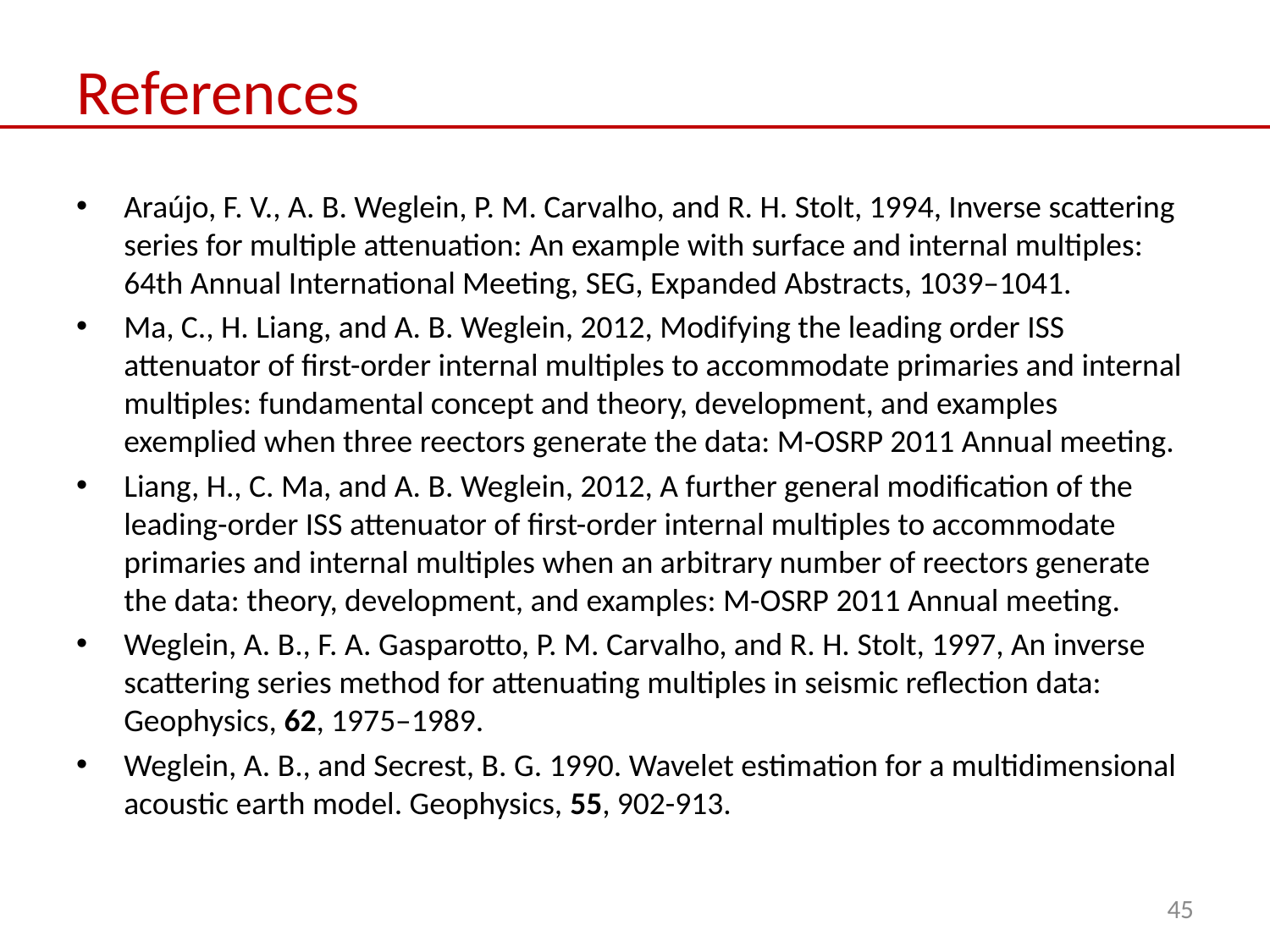

# References
Araújo, F. V., A. B. Weglein, P. M. Carvalho, and R. H. Stolt, 1994, Inverse scattering series for multiple attenuation: An example with surface and internal multiples: 64th Annual International Meeting, SEG, Expanded Abstracts, 1039–1041.
Ma, C., H. Liang, and A. B. Weglein, 2012, Modifying the leading order ISS attenuator of first-order internal multiples to accommodate primaries and internal multiples: fundamental concept and theory, development, and examples exemplied when three reectors generate the data: M-OSRP 2011 Annual meeting.
Liang, H., C. Ma, and A. B. Weglein, 2012, A further general modification of the leading-order ISS attenuator of first-order internal multiples to accommodate primaries and internal multiples when an arbitrary number of reectors generate the data: theory, development, and examples: M-OSRP 2011 Annual meeting.
Weglein, A. B., F. A. Gasparotto, P. M. Carvalho, and R. H. Stolt, 1997, An inverse scattering series method for attenuating multiples in seismic reflection data: Geophysics, 62, 1975–1989.
Weglein, A. B., and Secrest, B. G. 1990. Wavelet estimation for a multidimensional acoustic earth model. Geophysics, 55, 902-913.
45